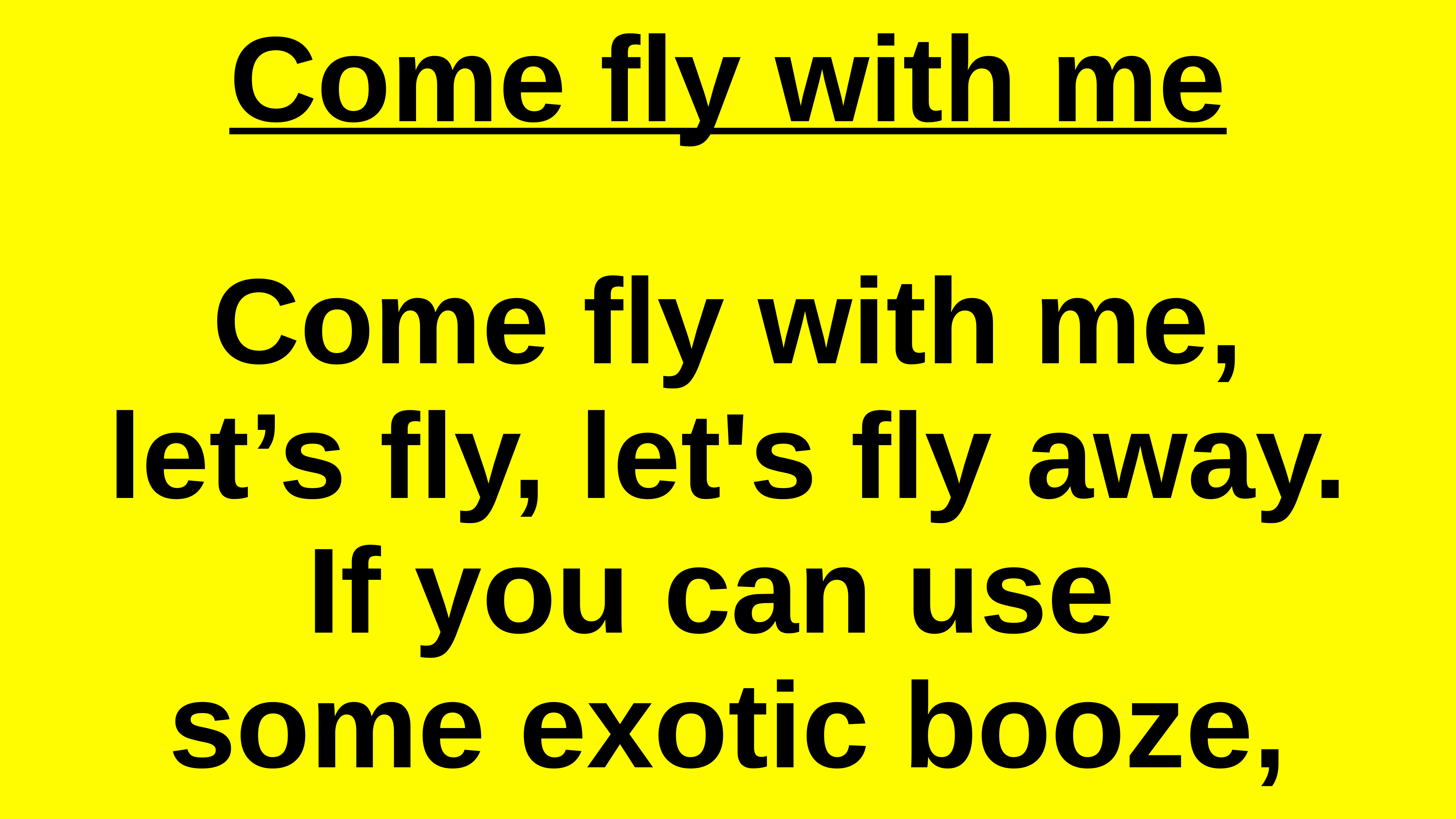

Come fly with me

Come fly with me,
let’s fly, let's fly away.
If you can use
some exotic booze,